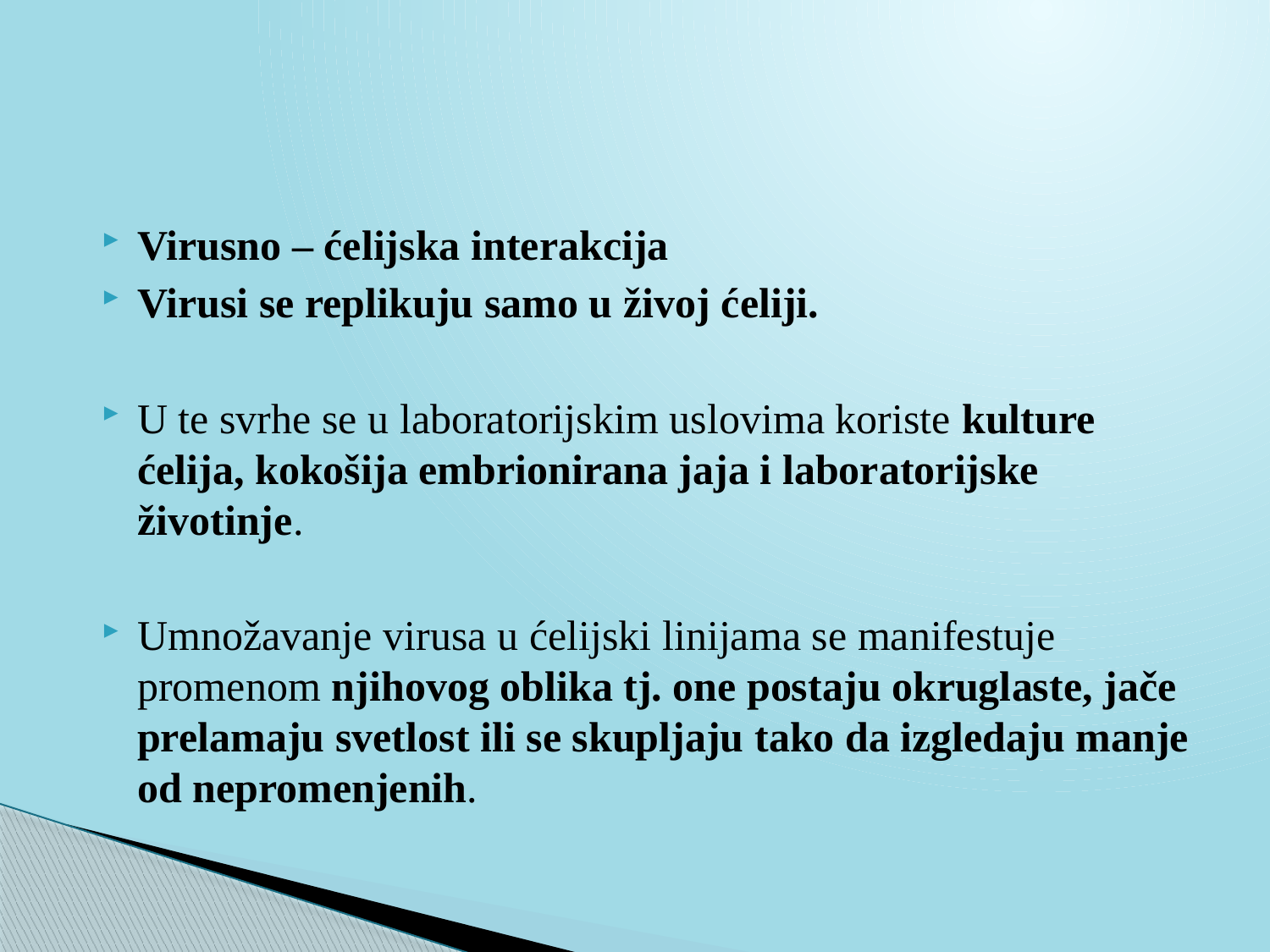

Virusno – ćelijska interakcija
Virusi se replikuju samo u živoj ćeliji.

U te svrhe se u laboratorijskim uslovima koriste kulture ćelija, kokošija embrionirana jaja i laboratorijske životinje.

Umnožavanje virusa u ćelijski linijama se manifestuje promenom njihovog oblika tj. one postaju okruglaste, jače prelamaju svetlost ili se skupljaju tako da izgledaju manje od nepromenjenih.